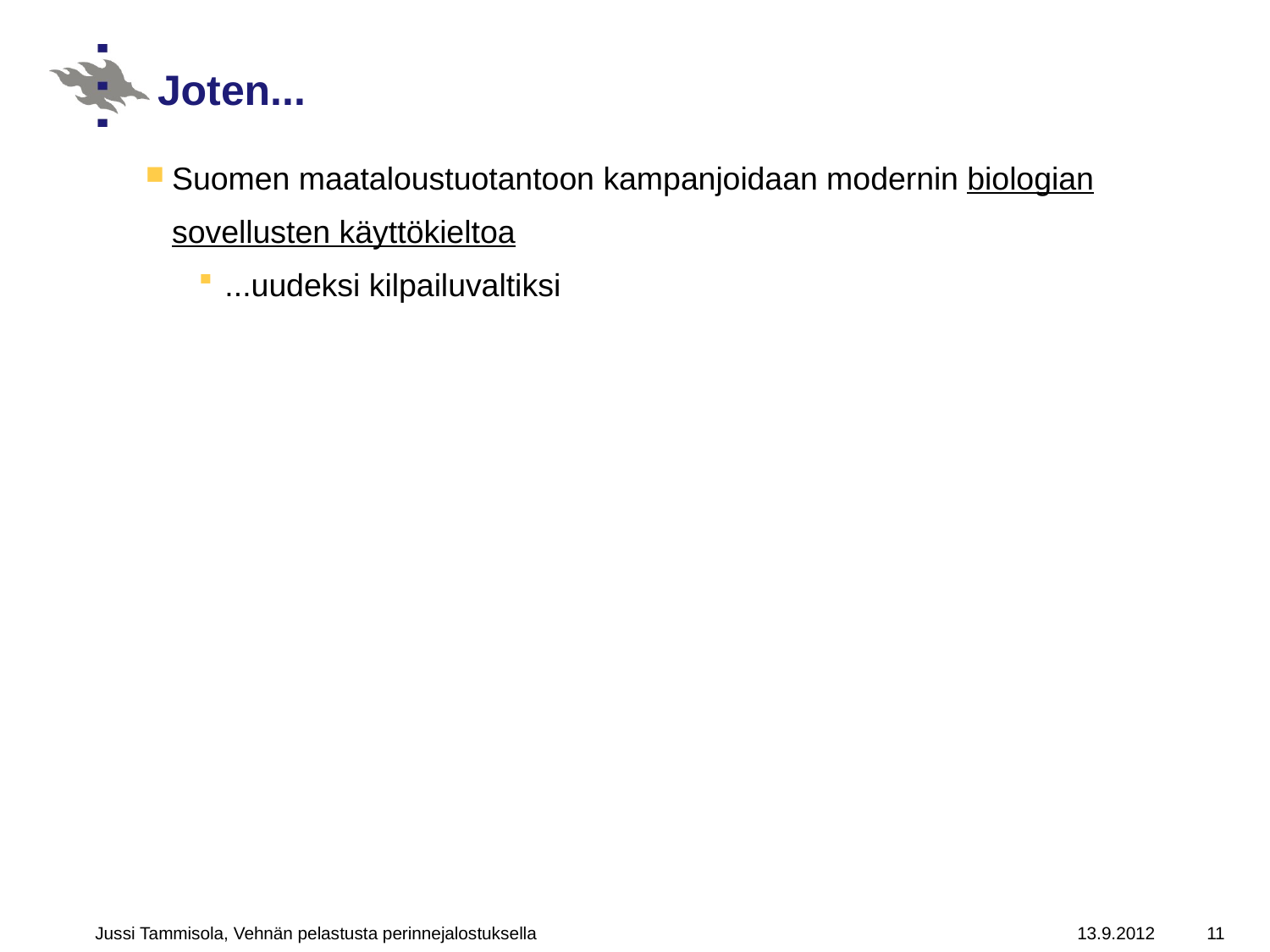

# Joten...
Suomen maataloustuotantoon kampanjoidaan modernin biologian sovellusten käyttökieltoa
...uudeksi kilpailuvaltiksi

Jussi Tammisola, Vehnän pelastusta perinnejalostuksella
13.9.2012
11